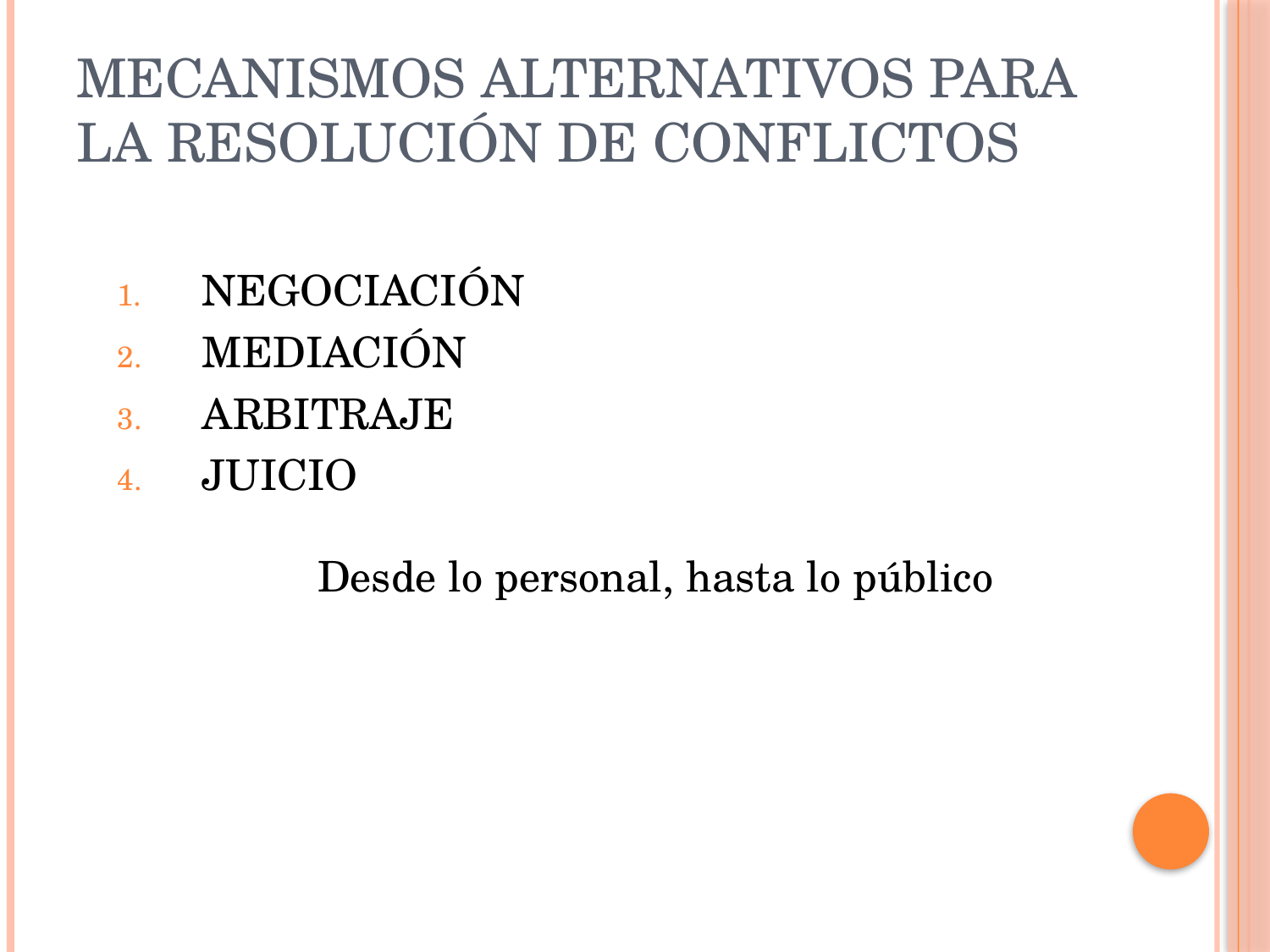

# Mecanismos alternativos para la resolución de conflictos
NEGOCIACIÓN
MEDIACIÓN
ARBITRAJE
JUICIO

Desde lo personal, hasta lo público